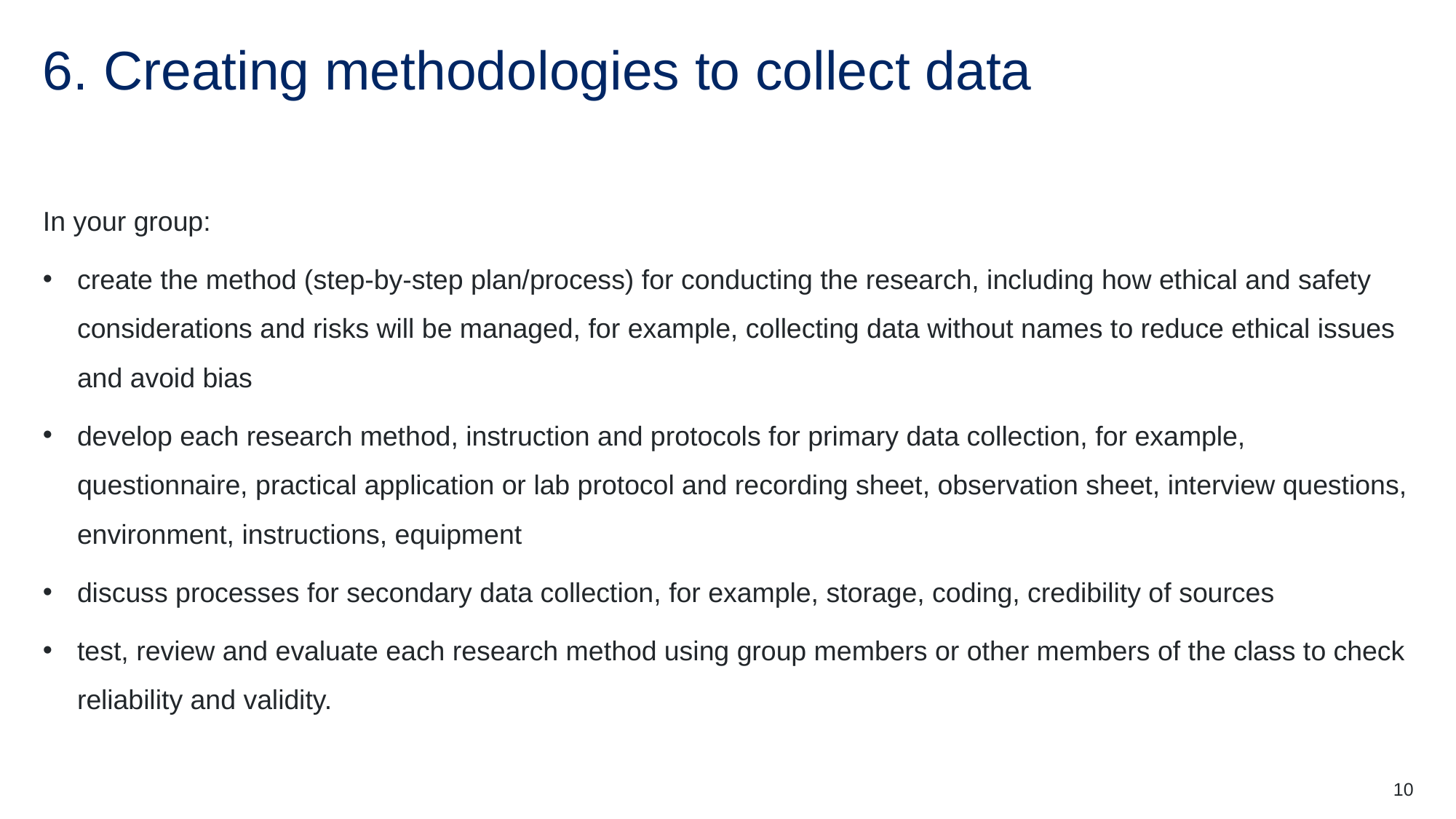

# 6. Creating methodologies to collect data
In your group:
create the method (step-by-step plan/process) for conducting the research, including how ethical and safety considerations and risks will be managed, for example, collecting data without names to reduce ethical issues and avoid bias
develop each research method, instruction and protocols for primary data collection, for example, questionnaire, practical application or lab protocol and recording sheet, observation sheet, interview questions, environment, instructions, equipment
discuss processes for secondary data collection, for example, storage, coding, credibility of sources
test, review and evaluate each research method using group members or other members of the class to check reliability and validity.

10